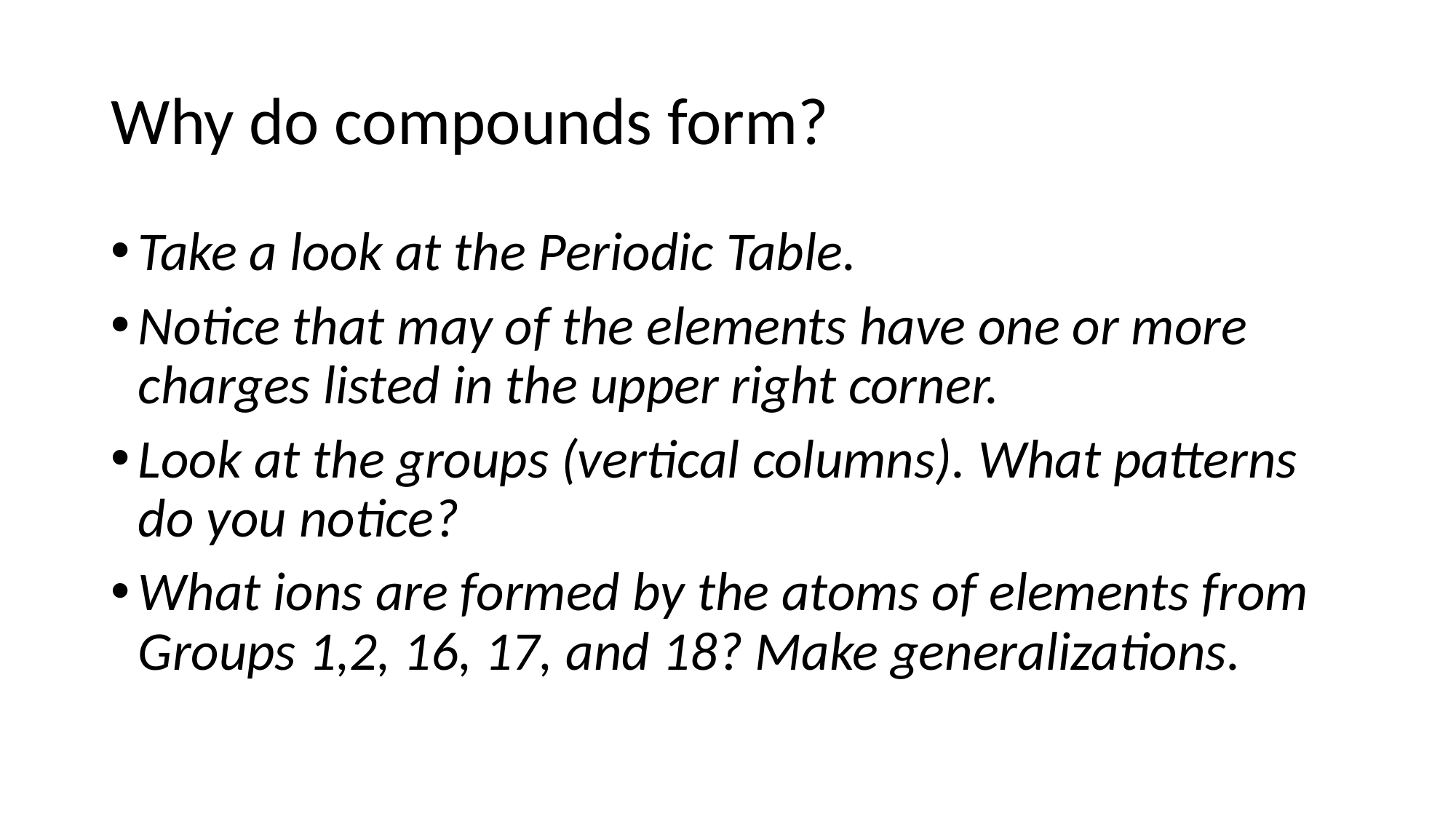

# Why do compounds form?
Take a look at the Periodic Table.
Notice that may of the elements have one or more charges listed in the upper right corner.
Look at the groups (vertical columns). What patterns do you notice?
What ions are formed by the atoms of elements from Groups 1,2, 16, 17, and 18? Make generalizations.